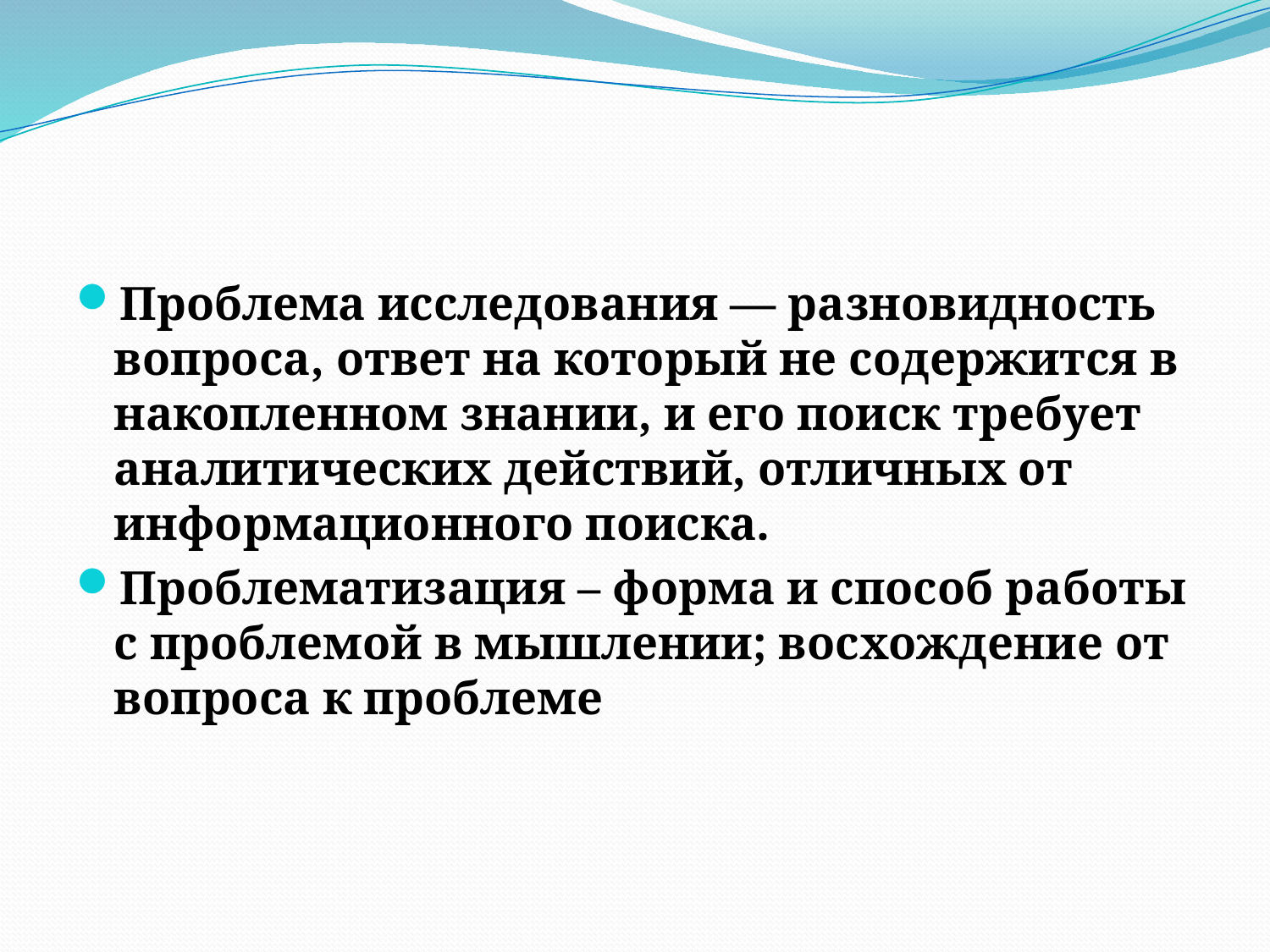

#
Проблема исследования — разновидность вопроса, ответ на который не содержится в накопленном знании, и его поиск требует аналитических действий, отличных от информационного поиска.
Проблематизация – форма и способ работы с проблемой в мышлении; восхождение от вопроса к проблеме